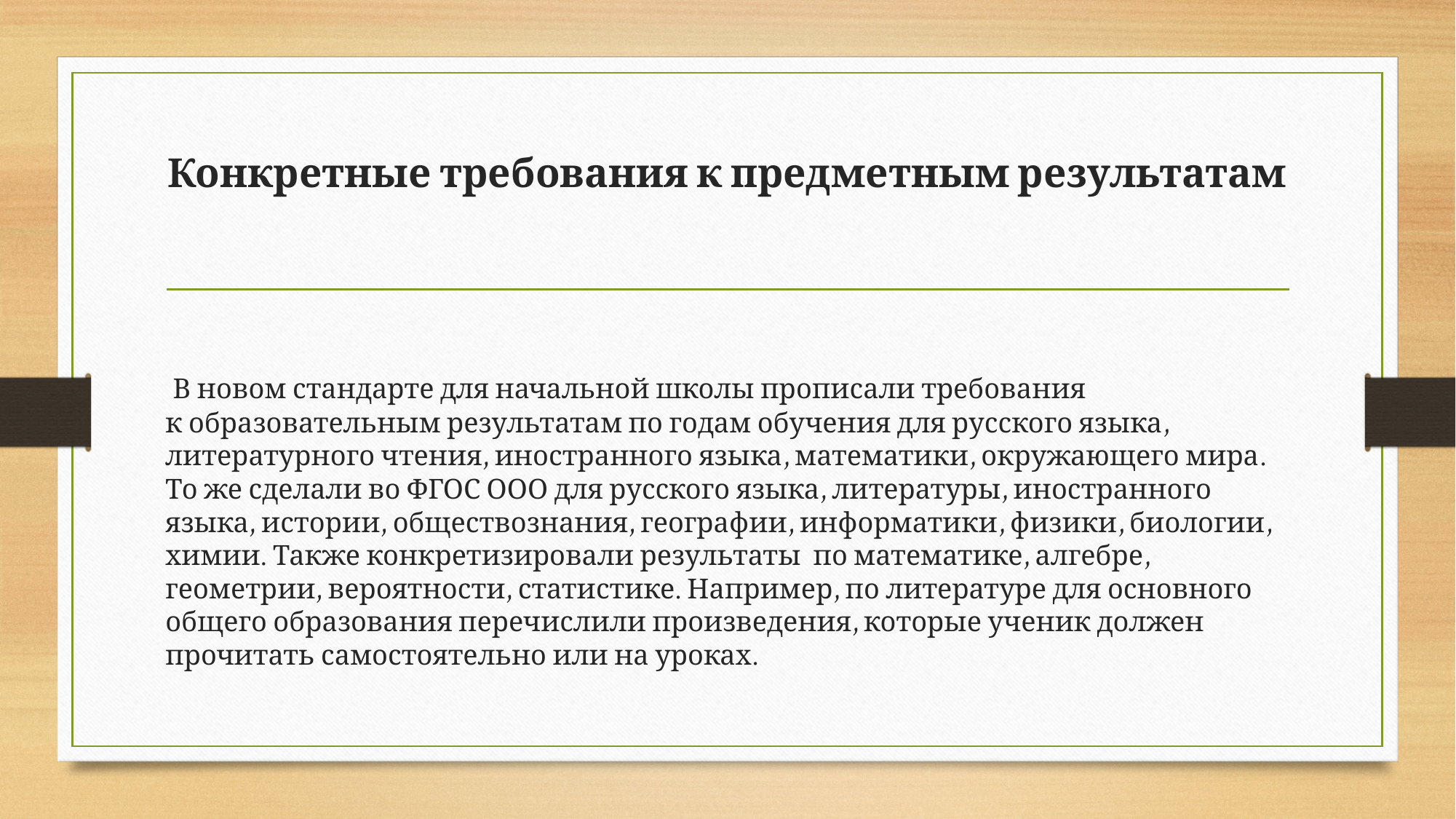

# Конкретные требования к предметным результатам

 В новом стандарте для начальной школы прописали требования к образовательным результатам по годам обучения для русского языка, литературного чтения, иностранного языка, математики, окружающего мира. То же сделали во ФГОС ООО для русского языка, литературы, иностранного языка, истории, обществознания, географии, информатики, физики, биологии, химии. Также конкретизировали результаты  по математике, алгебре, геометрии, вероятности, статистике. Например, по литературе для основного общего образования перечислили произведения, которые ученик должен прочитать самостоятельно или на уроках.